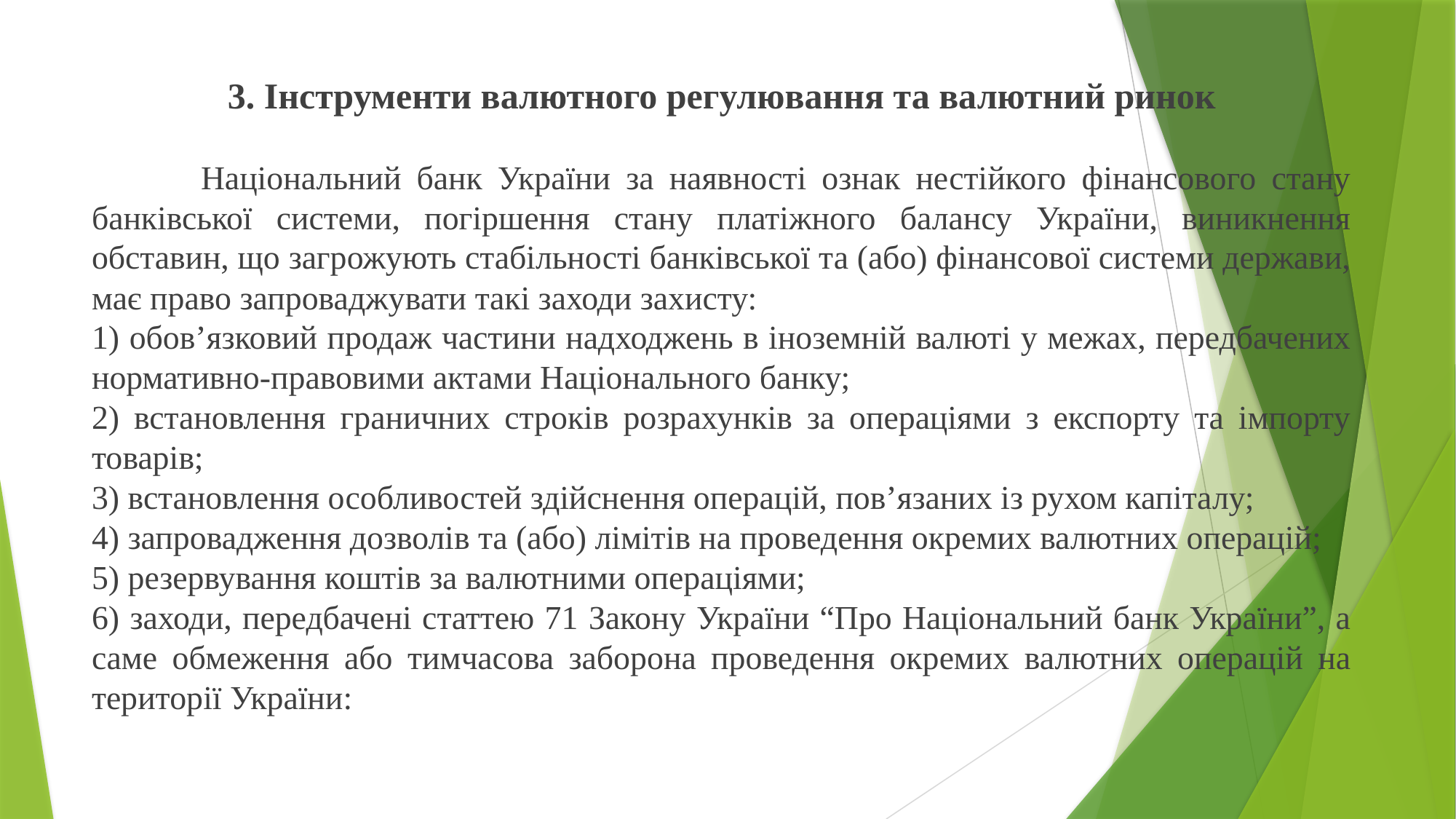

3. Інструменти валютного регулювання та валютний ринок

	Національний банк України за наявності ознак нестійкого фінансового стану банківської системи, погіршення стану платіжного балансу України, виникнення обставин, що загрожують стабільності банківської та (або) фінансової системи держави, має право запроваджувати такі заходи захисту:
1) обов’язковий продаж частини надходжень в іноземній валюті у межах, передбачених нормативно-правовими актами Національного банку;
2) встановлення граничних строків розрахунків за операціями з експорту та імпорту товарів;
3) встановлення особливостей здійснення операцій, пов’язаних із рухом капіталу;
4) запровадження дозволів та (або) лімітів на проведення окремих валютних операцій;
5) резервування коштів за валютними операціями;
6) заходи, передбачені статтею 71 Закону України “Про Національний банк України”, а саме обмеження або тимчасова заборона проведення окремих валютних операцій на території України: